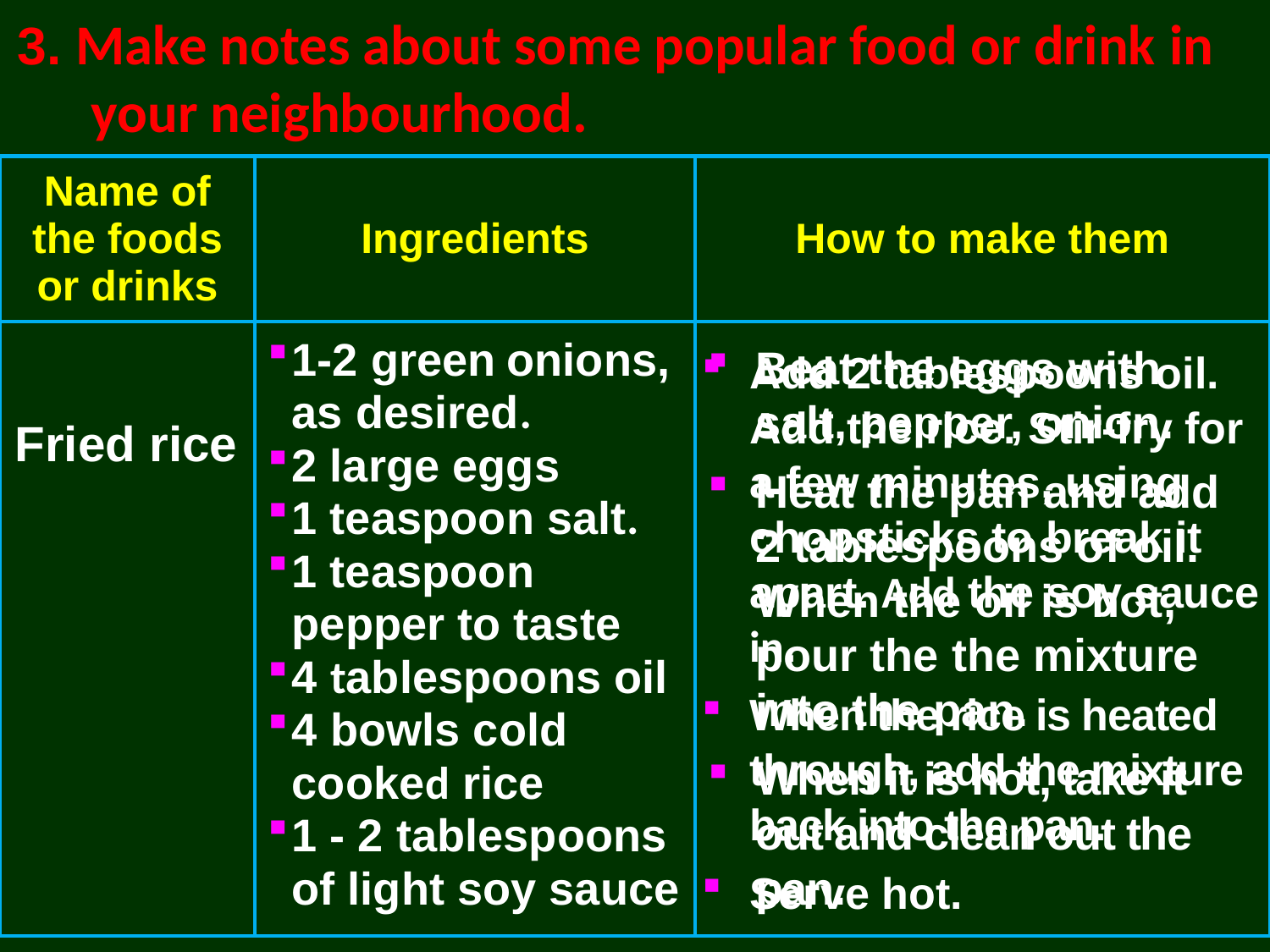

3. Make notes about some popular food or drink in your neighbourhood.
| Name of the foods or drinks | Ingredients | How to make them |
| --- | --- | --- |
|  |  |  |
1-2 green onions, as desired.
2 large eggs
1 teaspoon salt.
1 teaspoon pepper to taste
4 tablespoons oil
4 bowls cold cooked rice
1 - 2 tablespoons of light soy sauce
Beat the eggs with salt, pepper, onion.
Heat the pan and add 2 tablespoons of oil. When the oil is hot, pour the the mixture into the pan.
When it is hot, take it out and clean out the pan.
Add 2 tablespoons oil. Add the rice. Stir-fry for a few minutes, using chopsticks to break it apart. Add the soy sauce in.
When the rice is heated through, add the mixture back into the pan.
Serve hot.
Fried rice